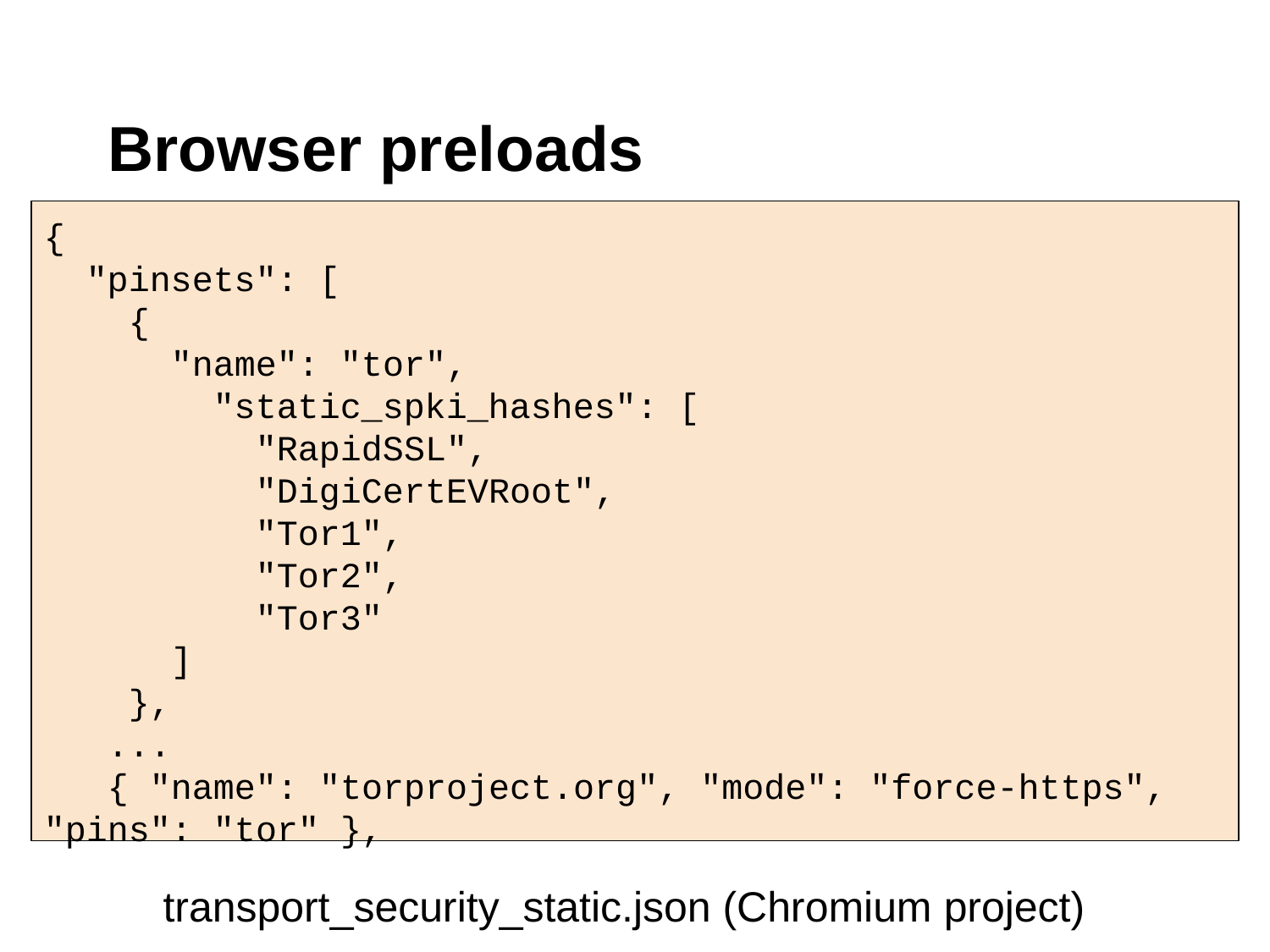

# Browser preloads
{
  "pinsets": [
    {
      "name": "tor",
        "static_spki_hashes": [
          "RapidSSL",
          "DigiCertEVRoot",
          "Tor1",
          "Tor2",
          "Tor3"
      ]
 },
...
{ "name": "torproject.org", "mode": "force-https", "pins": "tor" },

transport_security_static.json (Chromium project)